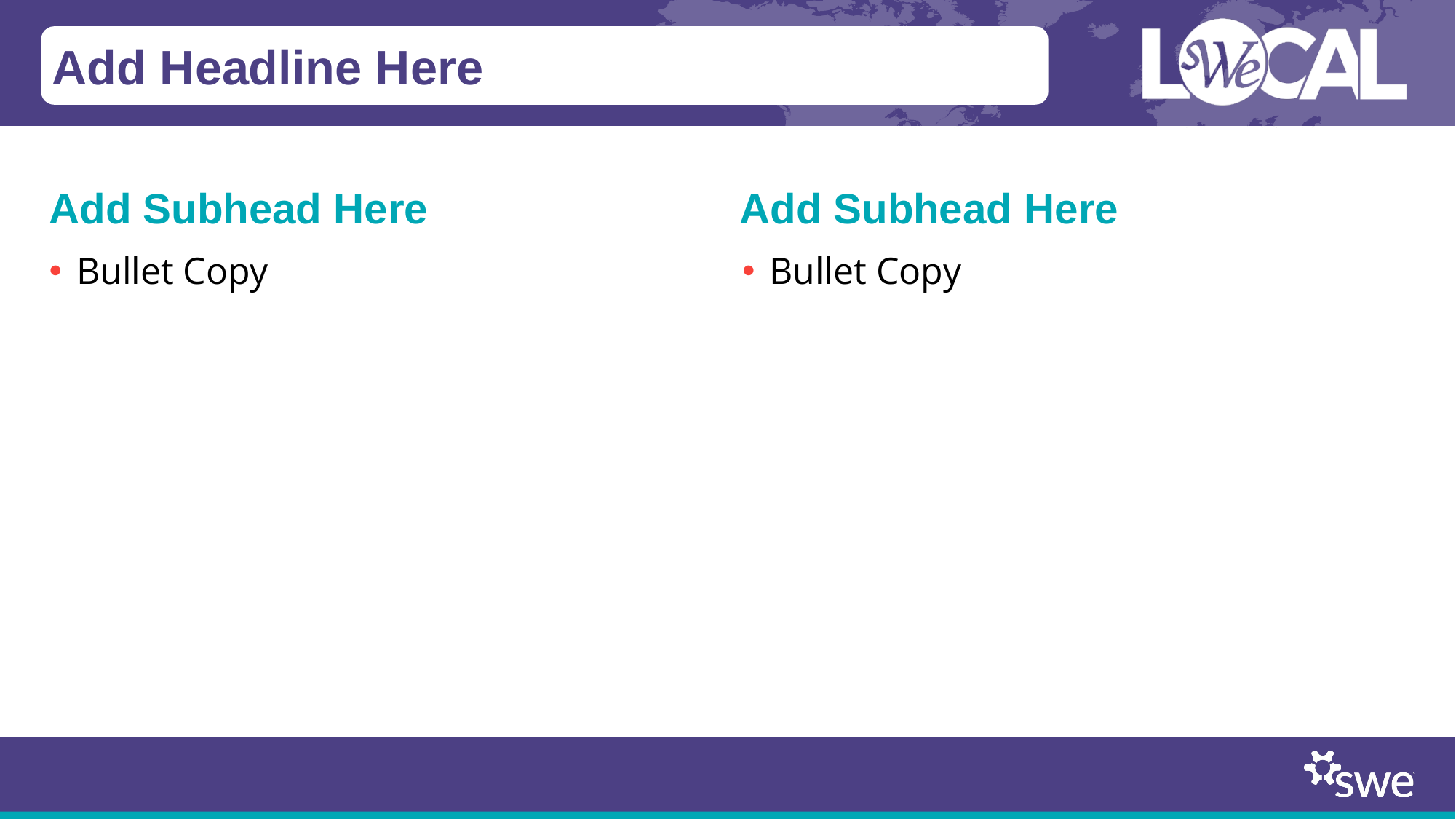

Add Headline Here
Add Subhead Here
Add Subhead Here
Bullet Copy
Bullet Copy